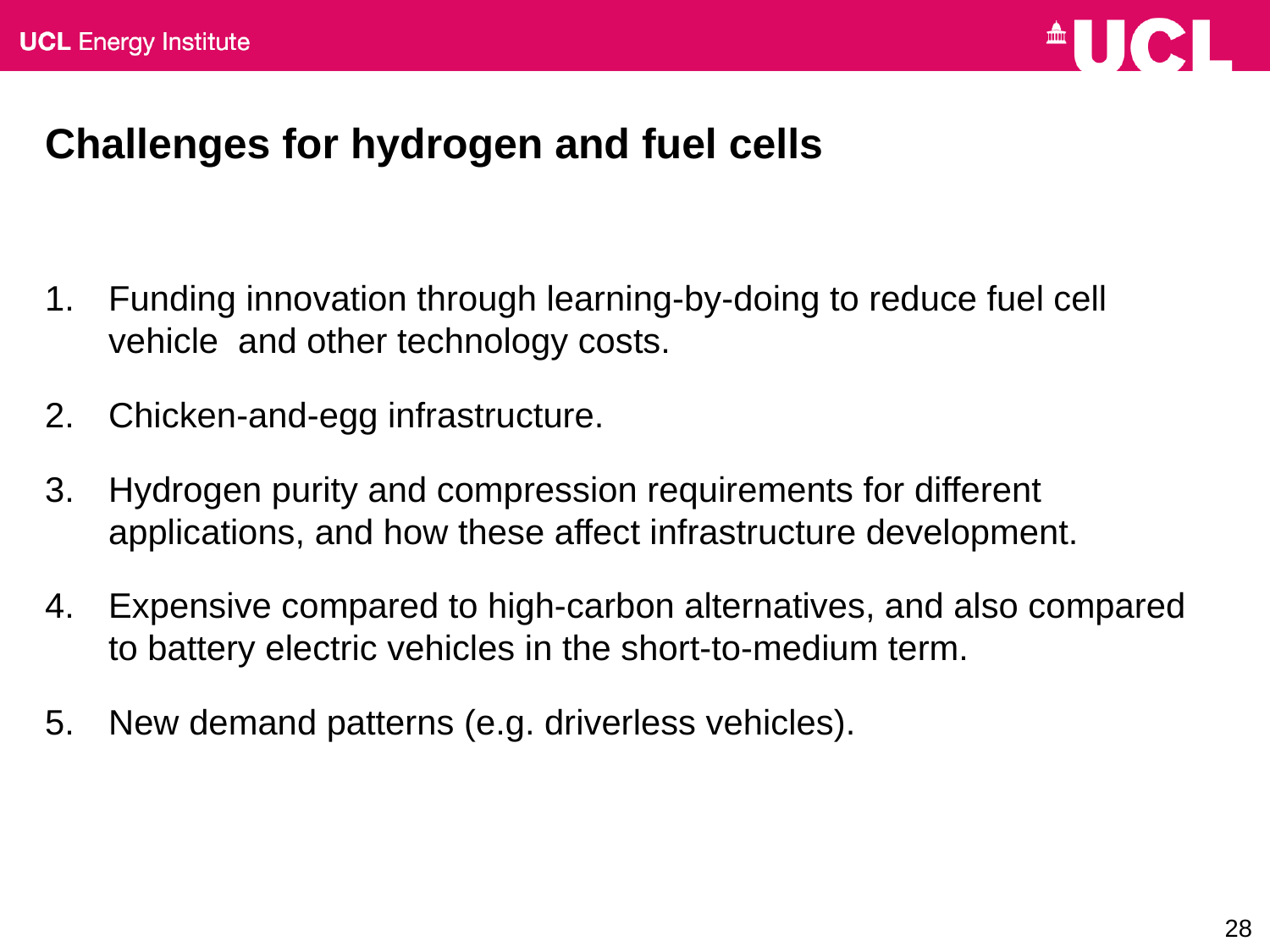

# Challenges for hydrogen and fuel cells
Funding innovation through learning-by-doing to reduce fuel cell vehicle  and other technology costs.
Chicken-and-egg infrastructure.
Hydrogen purity and compression requirements for different applications, and how these affect infrastructure development.
Expensive compared to high-carbon alternatives, and also compared to battery electric vehicles in the short-to-medium term.
New demand patterns (e.g. driverless vehicles).
28